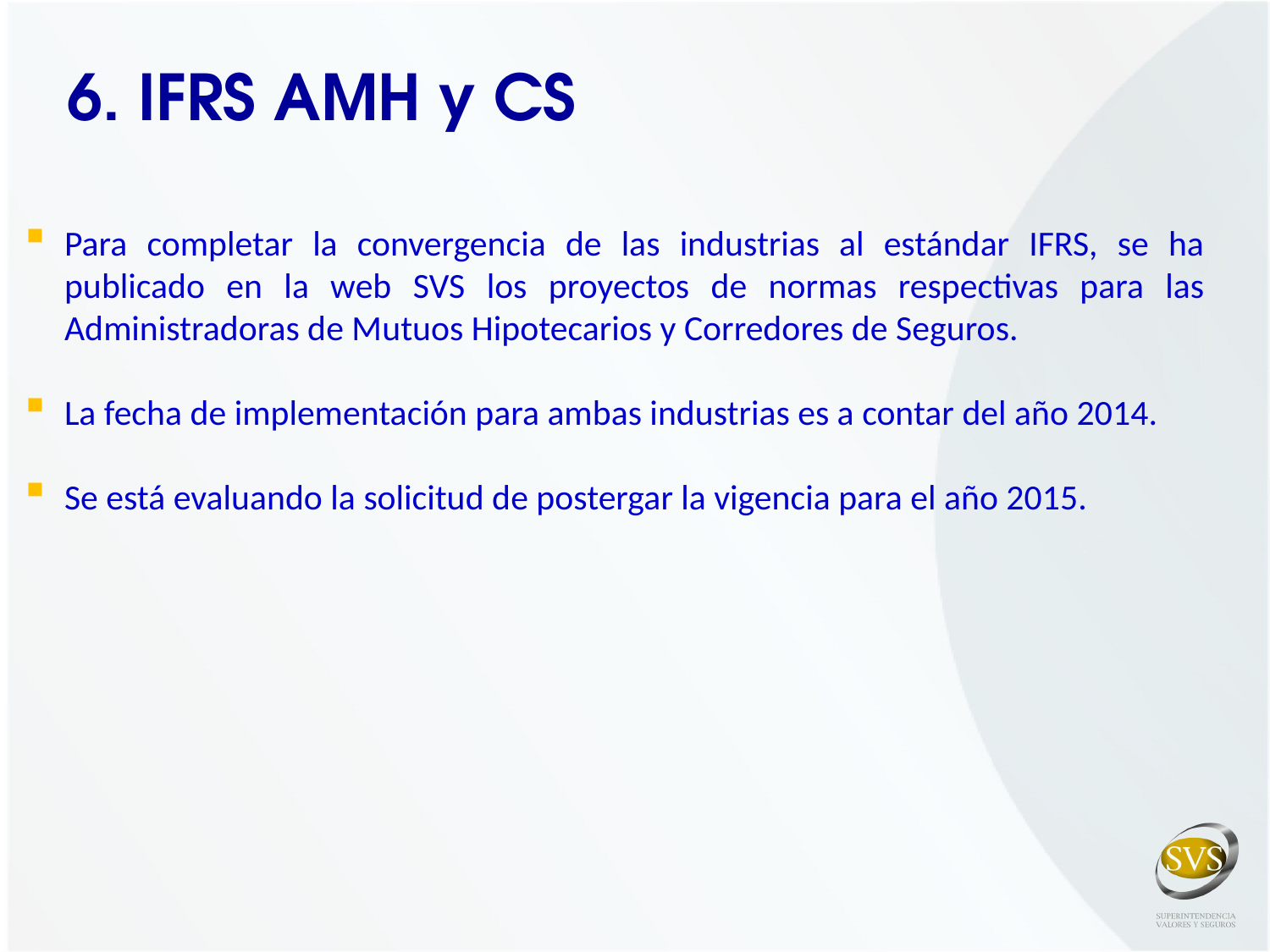

6. IFRS AMH y CS
Para completar la convergencia de las industrias al estándar IFRS, se ha publicado en la web SVS los proyectos de normas respectivas para las Administradoras de Mutuos Hipotecarios y Corredores de Seguros.

La fecha de implementación para ambas industrias es a contar del año 2014.

Se está evaluando la solicitud de postergar la vigencia para el año 2015.